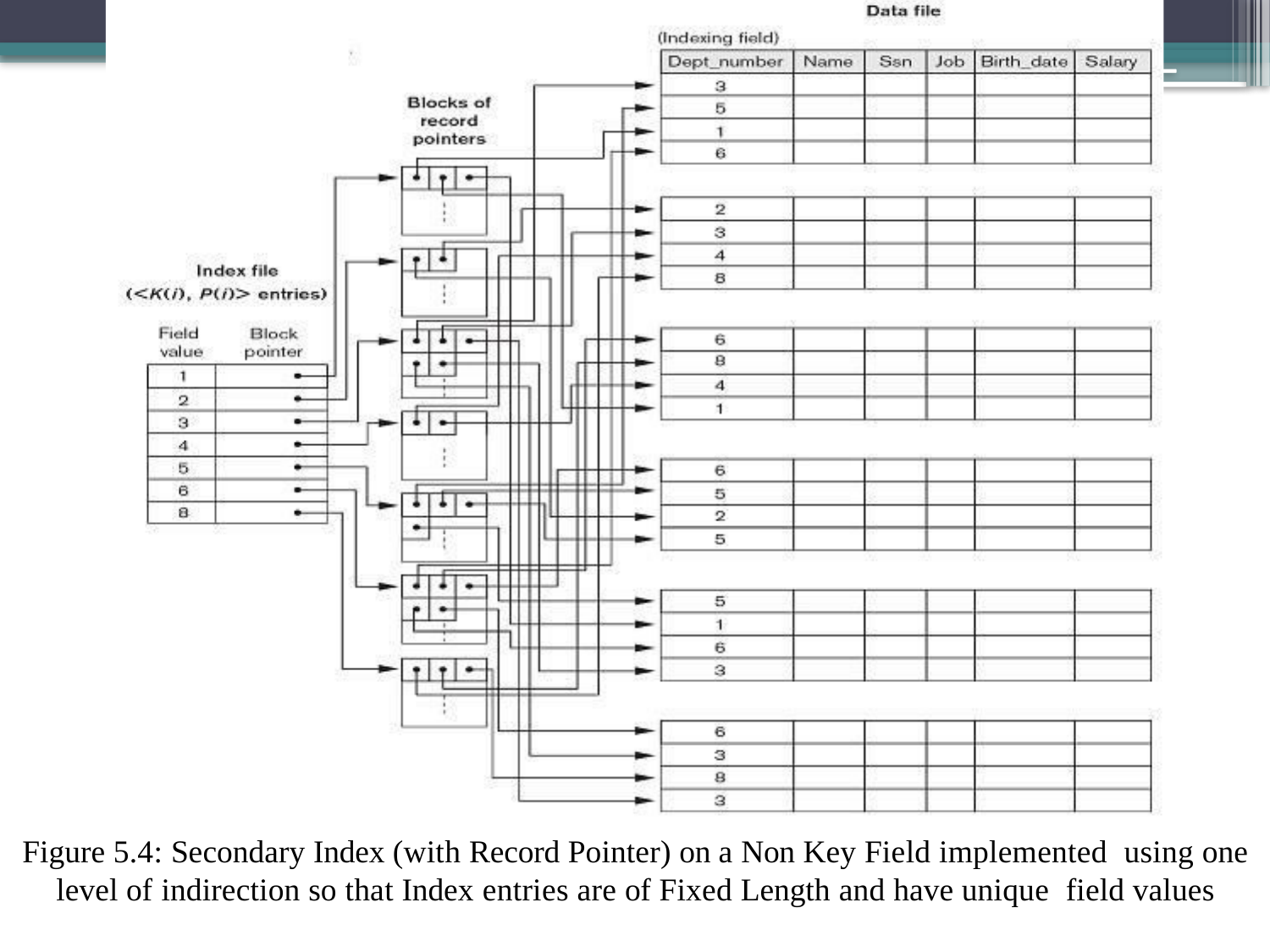

PREPARED BY SHARIKA T R,
SNGCE
Figure 5.4: Secondary Index (with Record Pointer) on a Non Key Field implemented  using one level of indirection so that Index entries are of Fixed Length and have unique  field values